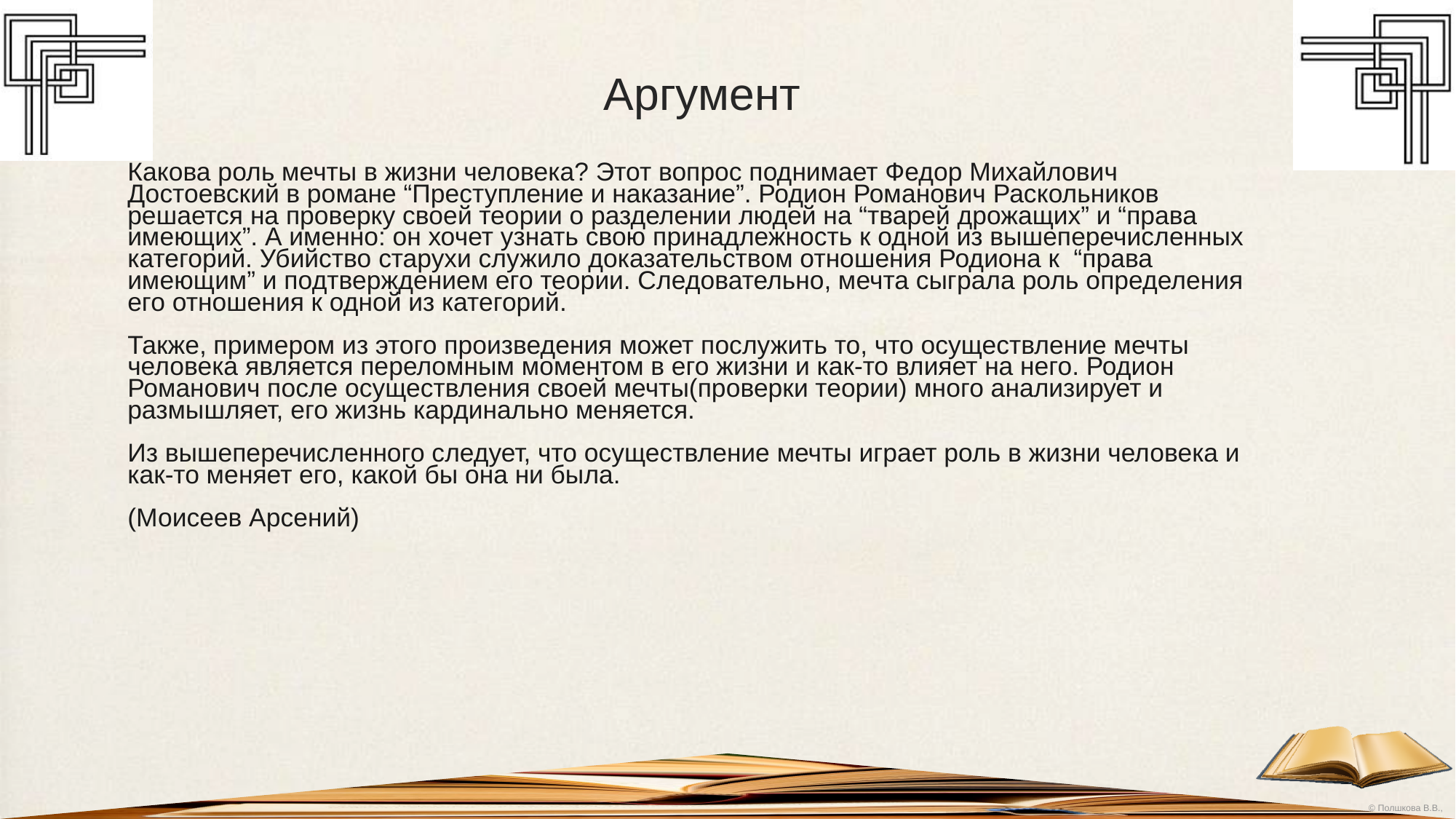

# Аргумент
Какова роль мечты в жизни человека? Этот вопрос поднимает Федор Михайлович Достоевский в романе “Преступление и наказание”. Родион Романович Раскольников решается на проверку своей теории о разделении людей на “тварей дрожащих” и “права имеющих”. А именно: он хочет узнать свою принадлежность к одной из вышеперечисленных категорий. Убийство старухи служило доказательством отношения Родиона к  “права имеющим” и подтверждением его теории. Следовательно, мечта сыграла роль определения его отношения к одной из категорий.
Также, примером из этого произведения может послужить то, что осуществление мечты человека является переломным моментом в его жизни и как-то влияет на него. Родион Романович после осуществления своей мечты(проверки теории) много анализирует и размышляет, его жизнь кардинально меняется.
Из вышеперечисленного следует, что осуществление мечты играет роль в жизни человека и как-то меняет его, какой бы она ни была.
(Моисеев Арсений)